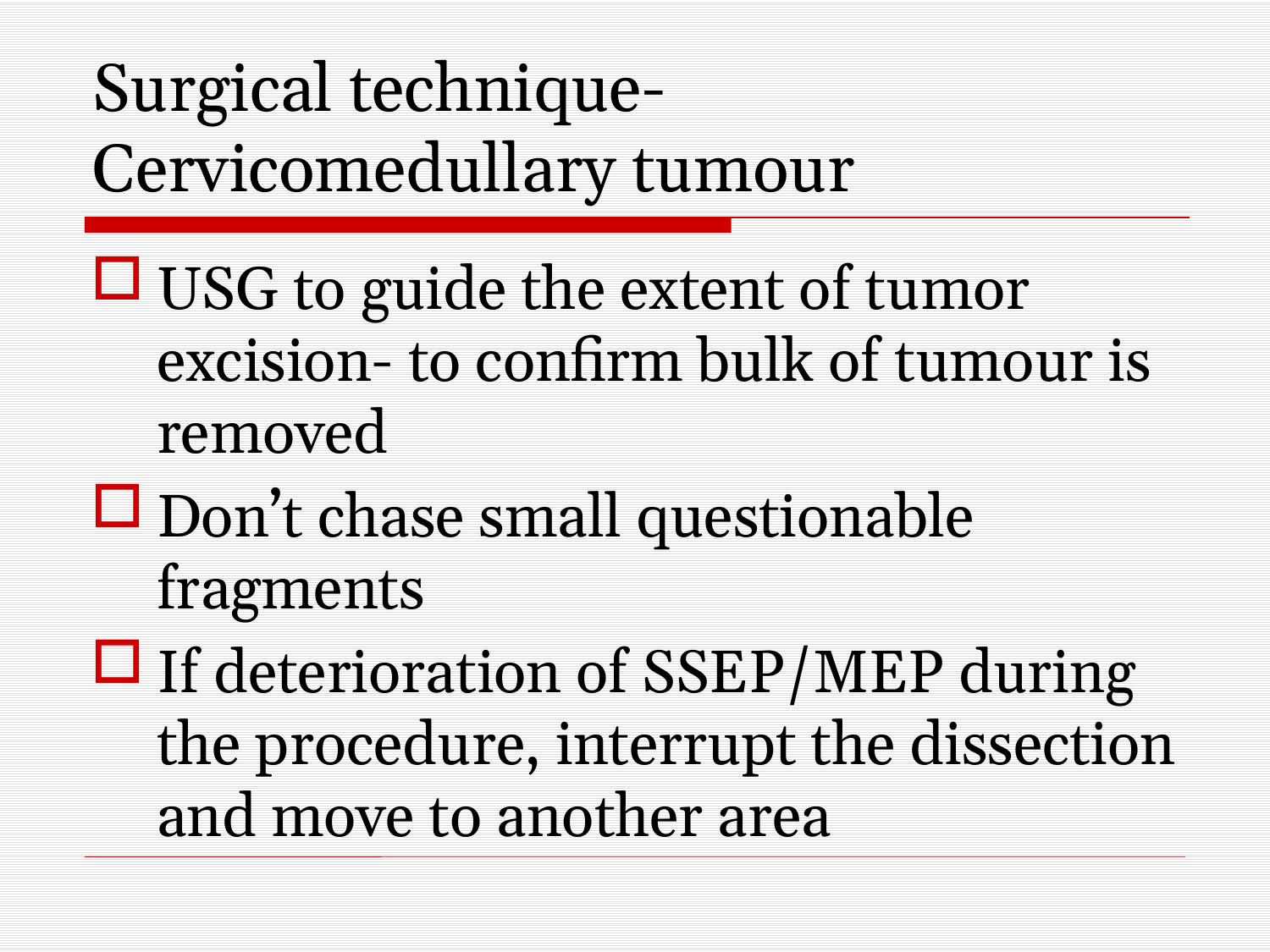

# Surgical technique- Cervicomedullary tumour
USG to guide the extent of tumor excision- to confirm bulk of tumour is removed
Don’t chase small questionable fragments
If deterioration of SSEP/MEP during the procedure, interrupt the dissection and move to another area